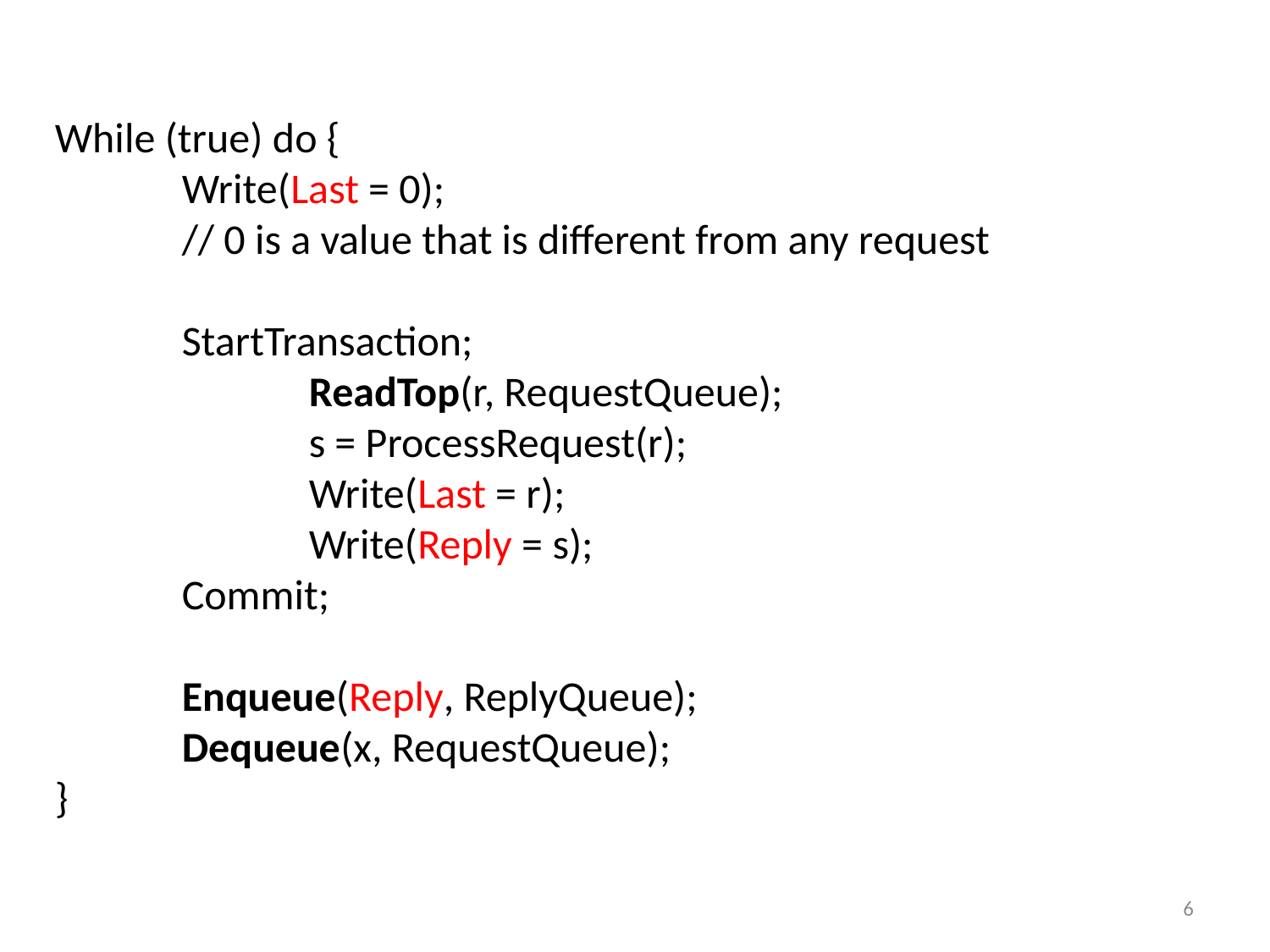

While (true) do {
	Write(Last = 0);
	// 0 is a value that is different from any request

	StartTransaction;
		ReadTop(r, RequestQueue);
		s = ProcessRequest(r);
		Write(Last = r);
		Write(Reply = s);
	Commit;

	Enqueue(Reply, ReplyQueue);
	Dequeue(x, RequestQueue);
}

6